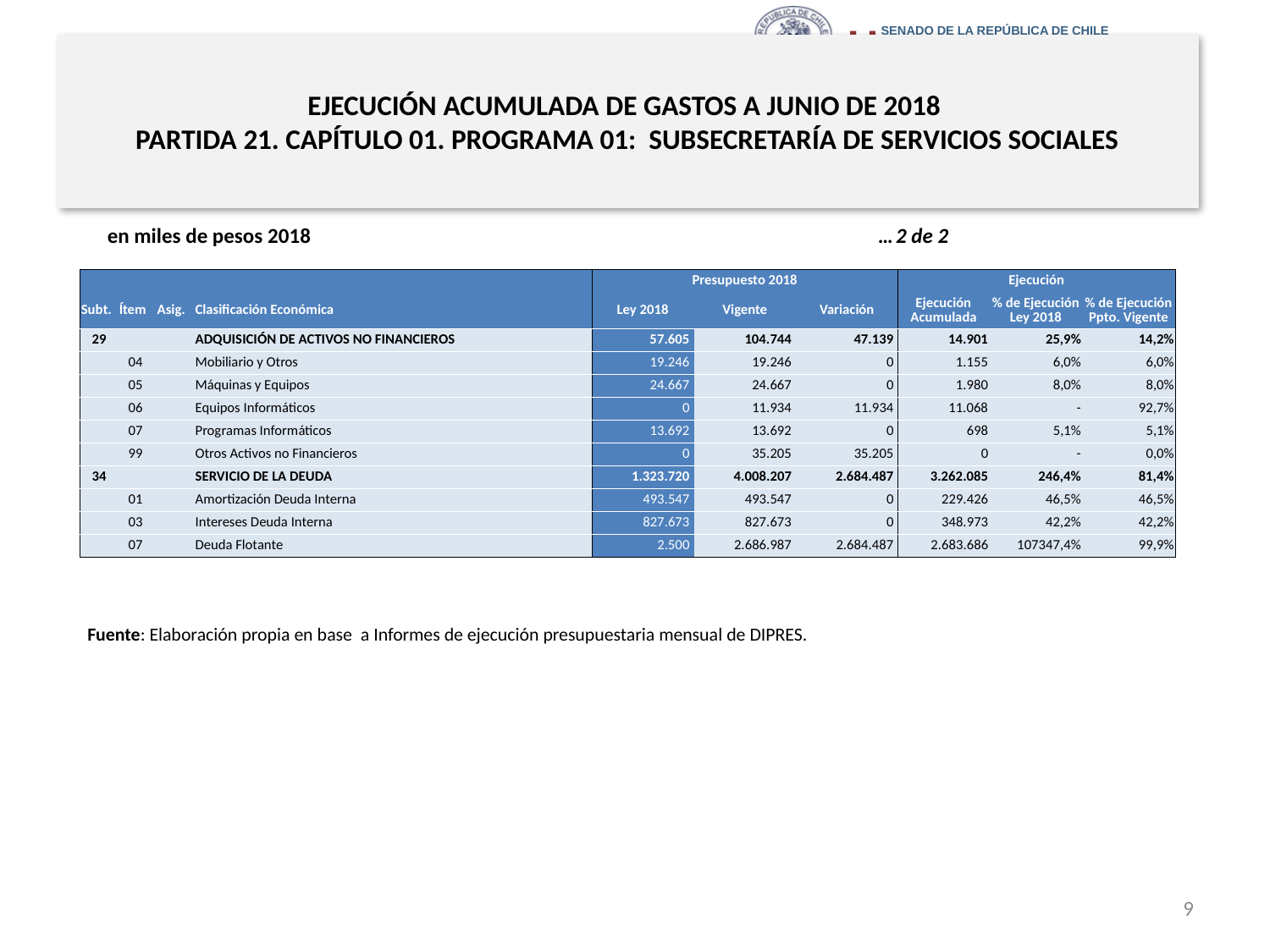

# EJECUCIÓN ACUMULADA DE GASTOS A JUNIO DE 2018 PARTIDA 21. CAPÍTULO 01. PROGRAMA 01:  SUBSECRETARÍA DE SERVICIOS SOCIALES
en miles de pesos 2018                                                                                                                     …2 de 2
|  |  |  |  | Presupuesto 2018 |  |  | Ejecución |  |  |
| --- | --- | --- | --- | --- | --- | --- | --- | --- | --- |
| Subt. | Ítem | Asig. | Clasificación Económica | Ley 2018 | Vigente | Variación | Ejecución Acumulada | % de Ejecución Ley 2018 | % de Ejecución Ppto. Vigente |
| 29 |  |  | ADQUISICIÓN DE ACTIVOS NO FINANCIEROS | 57.605 | 104.744 | 47.139 | 14.901 | 25,9% | 14,2% |
|  | 04 |  | Mobiliario y Otros | 19.246 | 19.246 | 0 | 1.155 | 6,0% | 6,0% |
|  | 05 |  | Máquinas y Equipos | 24.667 | 24.667 | 0 | 1.980 | 8,0% | 8,0% |
|  | 06 |  | Equipos Informáticos | 0 | 11.934 | 11.934 | 11.068 | - | 92,7% |
|  | 07 |  | Programas Informáticos | 13.692 | 13.692 | 0 | 698 | 5,1% | 5,1% |
|  | 99 |  | Otros Activos no Financieros | 0 | 35.205 | 35.205 | 0 | - | 0,0% |
| 34 |  |  | SERVICIO DE LA DEUDA | 1.323.720 | 4.008.207 | 2.684.487 | 3.262.085 | 246,4% | 81,4% |
|  | 01 |  | Amortización Deuda Interna | 493.547 | 493.547 | 0 | 229.426 | 46,5% | 46,5% |
|  | 03 |  | Intereses Deuda Interna | 827.673 | 827.673 | 0 | 348.973 | 42,2% | 42,2% |
|  | 07 |  | Deuda Flotante | 2.500 | 2.686.987 | 2.684.487 | 2.683.686 | 107347,4% | 99,9% |
Fuente: Elaboración propia en base  a Informes de ejecución presupuestaria mensual de DIPRES.
9